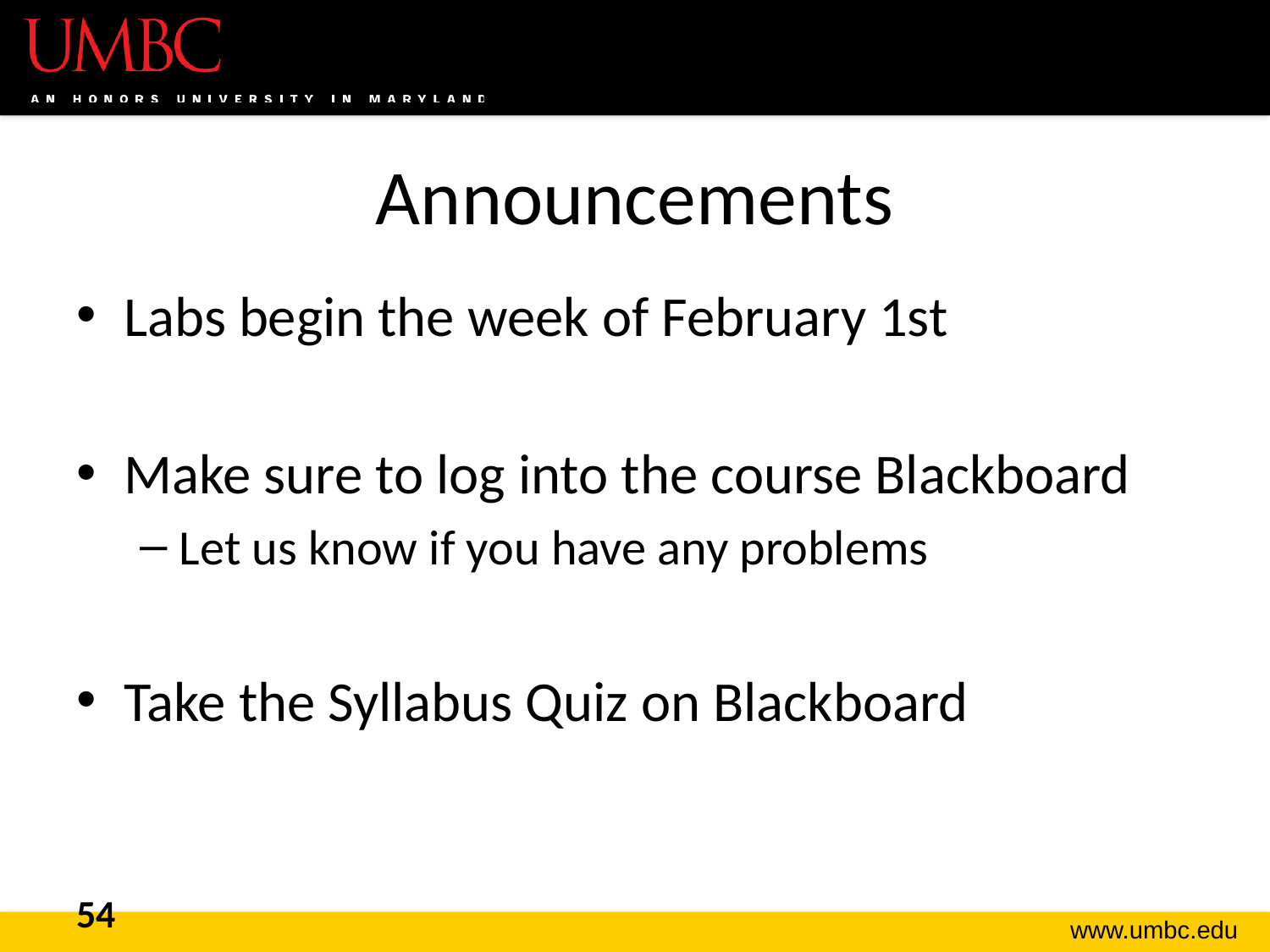

# Announcements
Labs begin the week of February 1st

Make sure to log into the course Blackboard
Let us know if you have any problems

Take the Syllabus Quiz on Blackboard

54